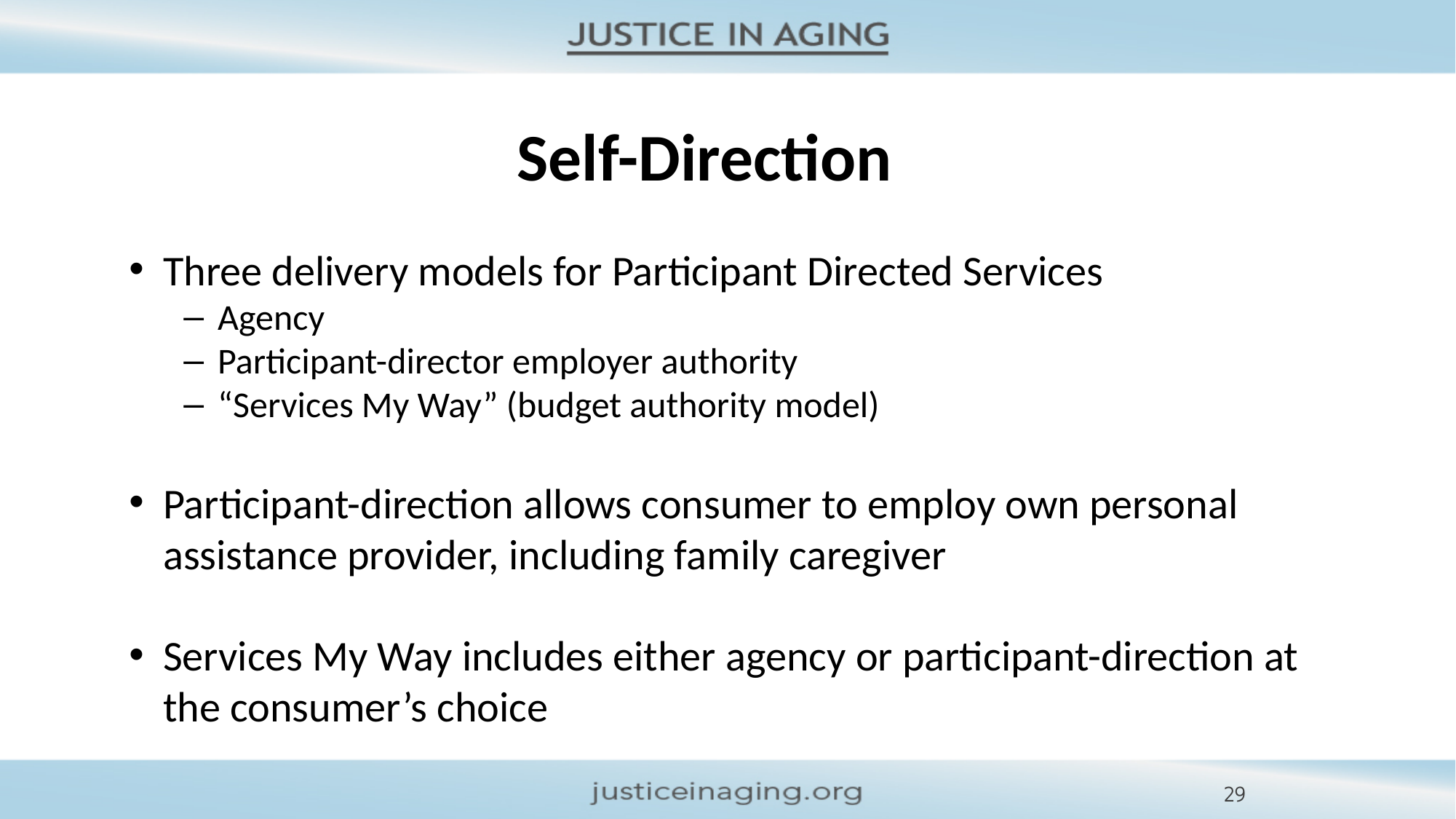

# Self-Direction
Three delivery models for Participant Directed Services
Agency
Participant-director employer authority
“Services My Way” (budget authority model)

Participant-direction allows consumer to employ own personal assistance provider, including family caregiver

Services My Way includes either agency or participant-direction at the consumer’s choice
29